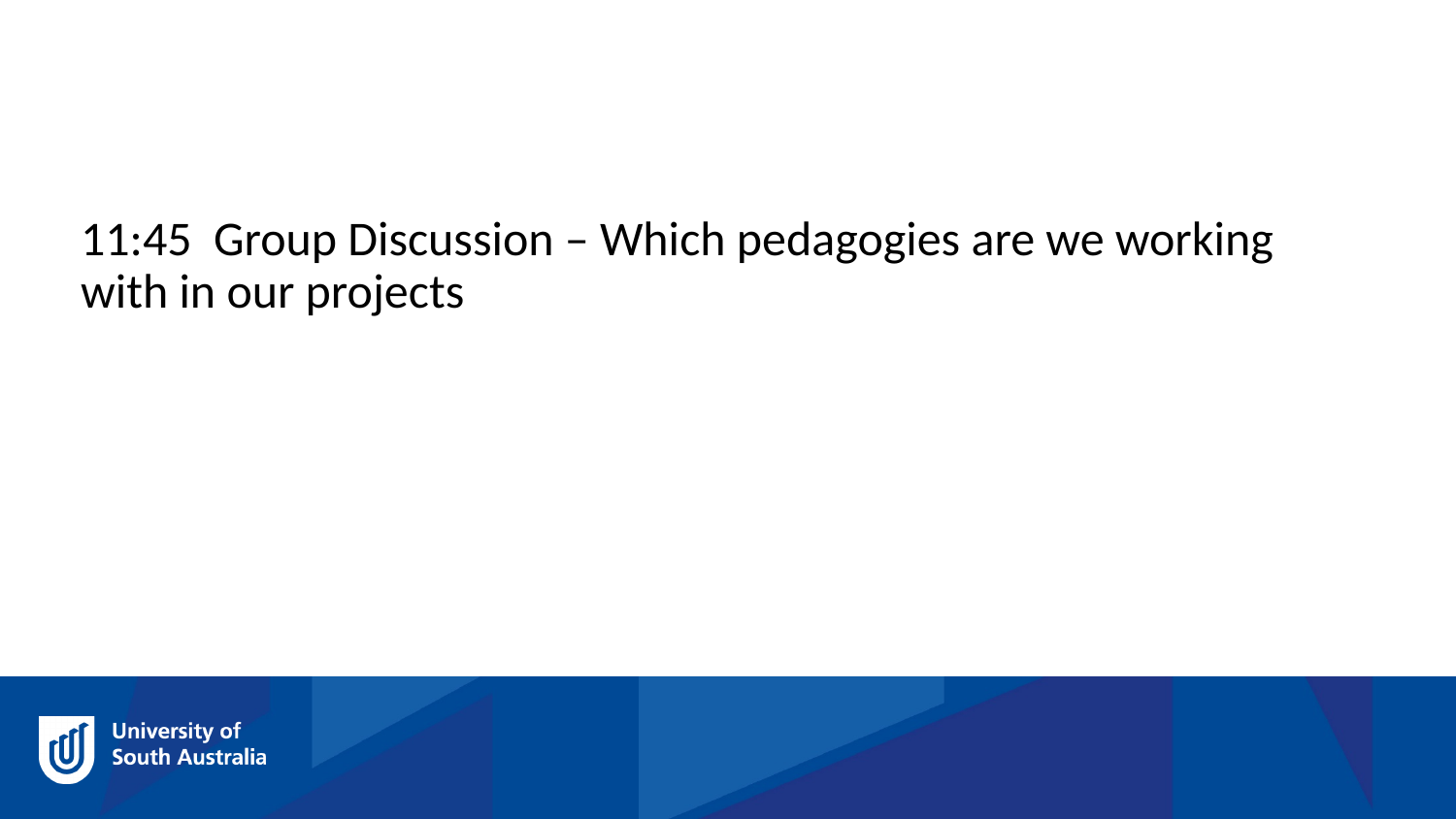

11:45  Group Discussion – Which pedagogies are we working with in our projects